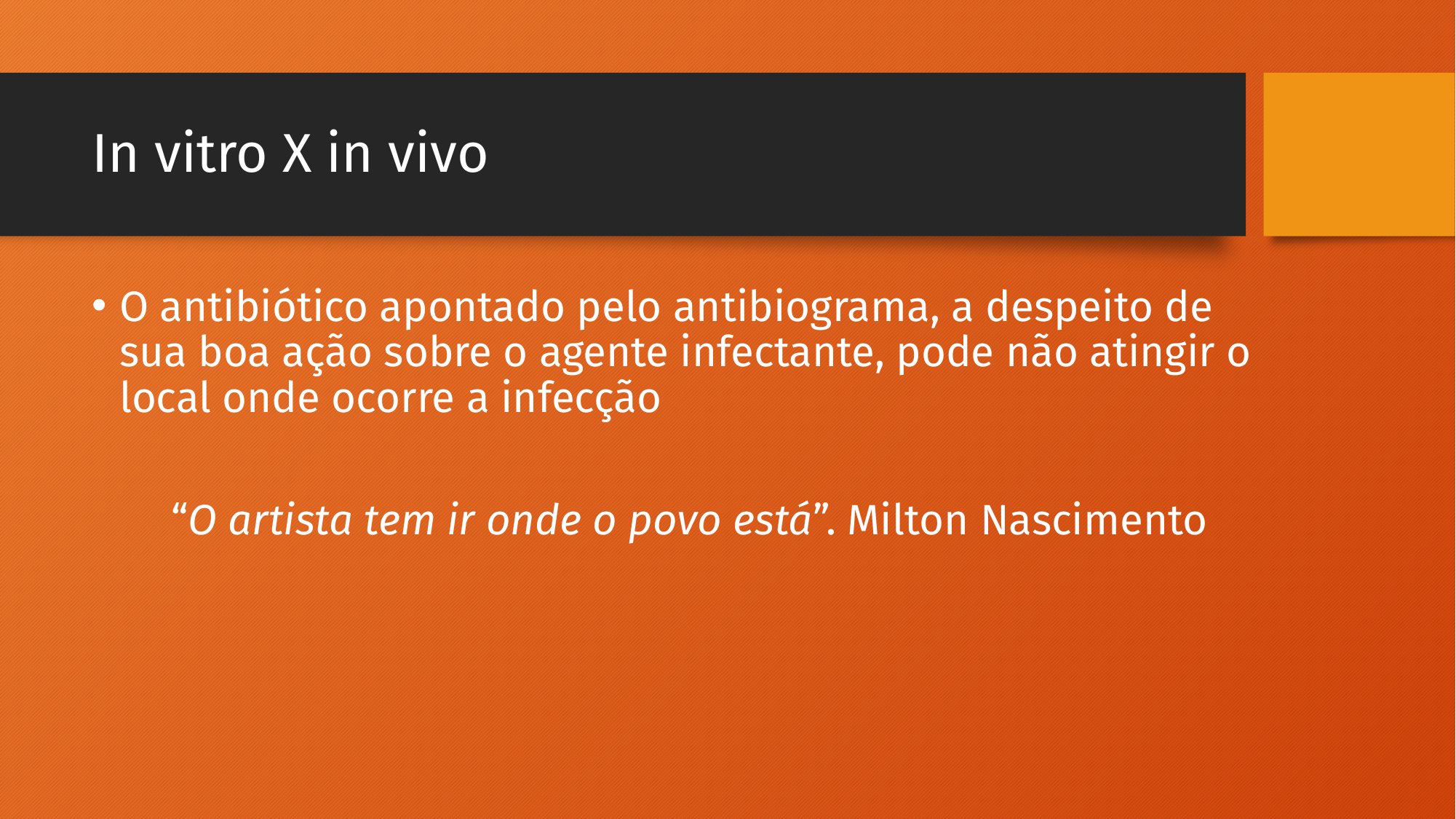

# In vitro X in vivo
O antibiótico apontado pelo antibiograma, a despeito de sua boa ação sobre o agente infectante, pode não atingir o local onde ocorre a infecção

       “O artista tem ir onde o povo está”. Milton Nascimento